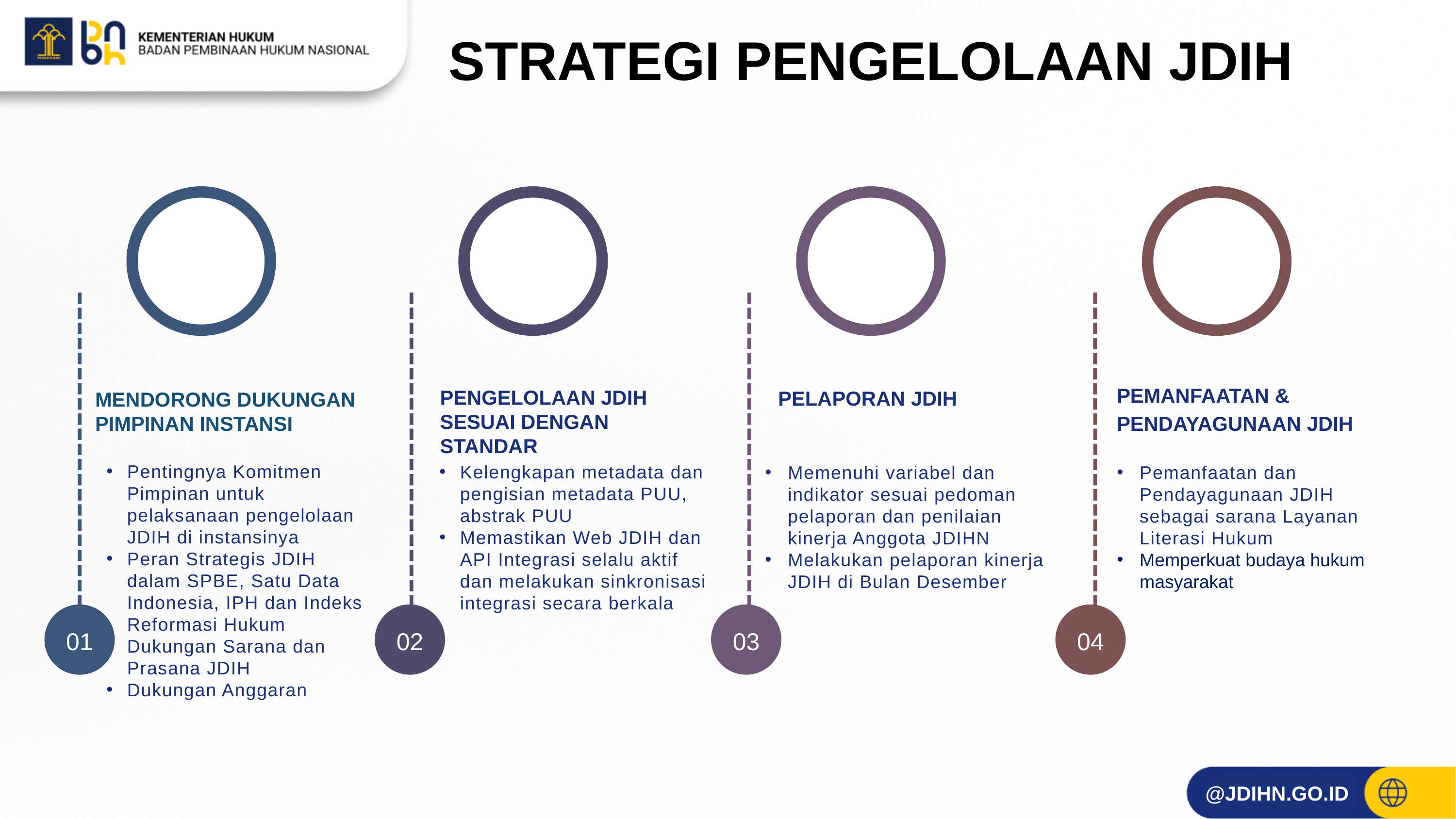

STRATEGI PENGELOLAAN JDIH

PEMANFAATAN & PENDAYAGUNAAN JDIH
PELAPORAN JDIH
PENGELOLAAN JDIH SESUAI DENGAN STANDAR
MENDORONG DUKUNGAN PIMPINAN INSTANSI
Pentingnya Komitmen Pimpinan untuk pelaksanaan pengelolaan JDIH di instansinya
Peran Strategis JDIH dalam SPBE, Satu Data Indonesia, IPH dan Indeks Reformasi Hukum Dukungan Sarana dan Prasana JDIH
Dukungan Anggaran
Kelengkapan metadata dan pengisian metadata PUU, abstrak PUU
Memastikan Web JDIH dan API Integrasi selalu aktif dan melakukan sinkronisasi integrasi secara berkala
Memenuhi variabel dan indikator sesuai pedoman pelaporan dan penilaian kinerja Anggota JDIHN
Melakukan pelaporan kinerja JDIH di Bulan Desember
Pemanfaatan dan Pendayagunaan JDIH sebagai sarana Layanan Literasi Hukum
Memperkuat budaya hukum masyarakat

01

02

03

04

@JDIHN.GO.ID